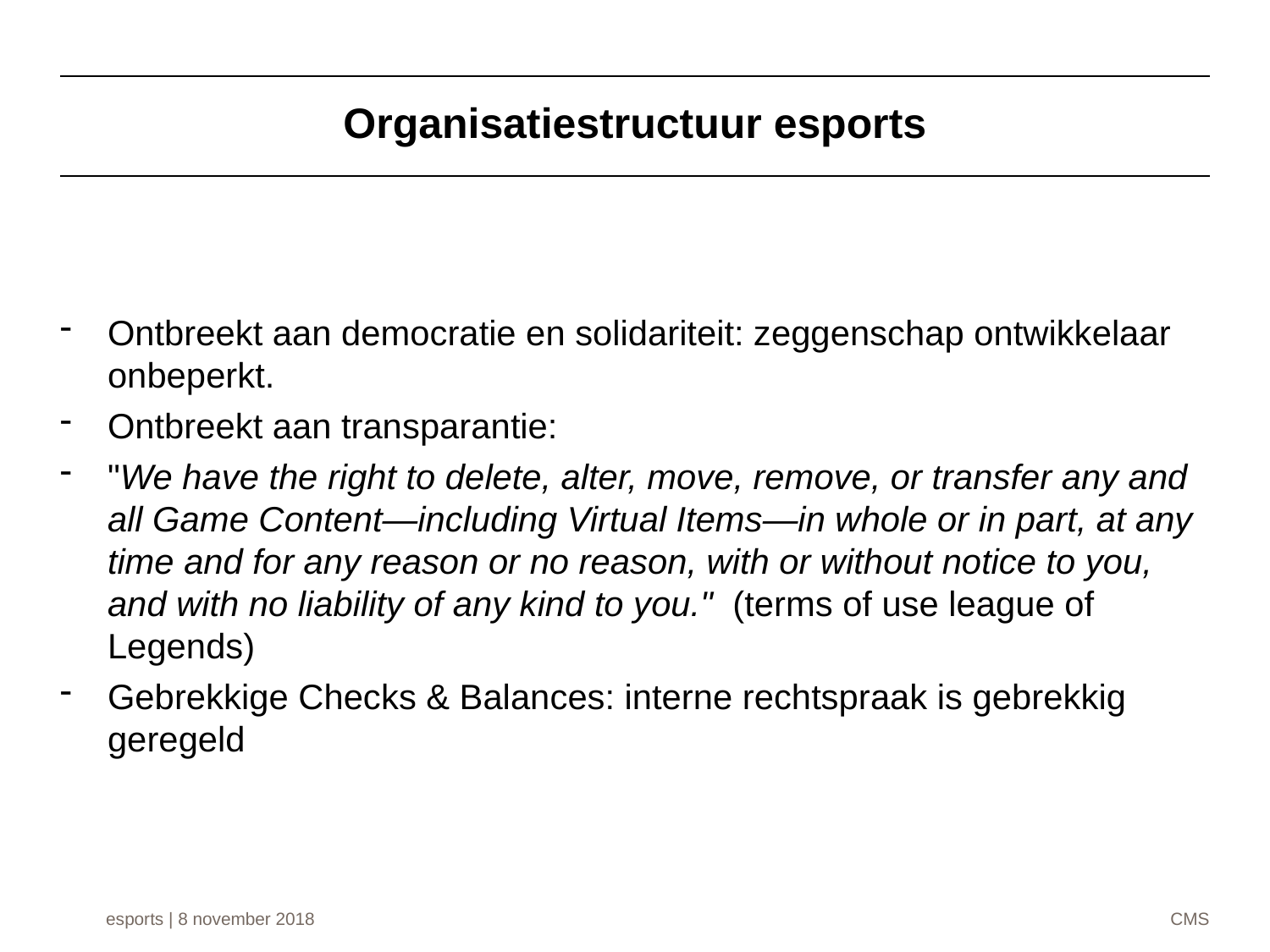

Organisatiestructuur esports

Ontbreekt aan democratie en solidariteit: zeggenschap ontwikkelaar onbeperkt.
Ontbreekt aan transparantie:
"We have the right to delete, alter, move, remove, or transfer any and all Game Content—including Virtual Items—in whole or in part, at any time and for any reason or no reason, with or without notice to you, and with no liability of any kind to you."  (terms of use league of Legends)
Gebrekkige Checks & Balances: interne rechtspraak is gebrekkig geregeld